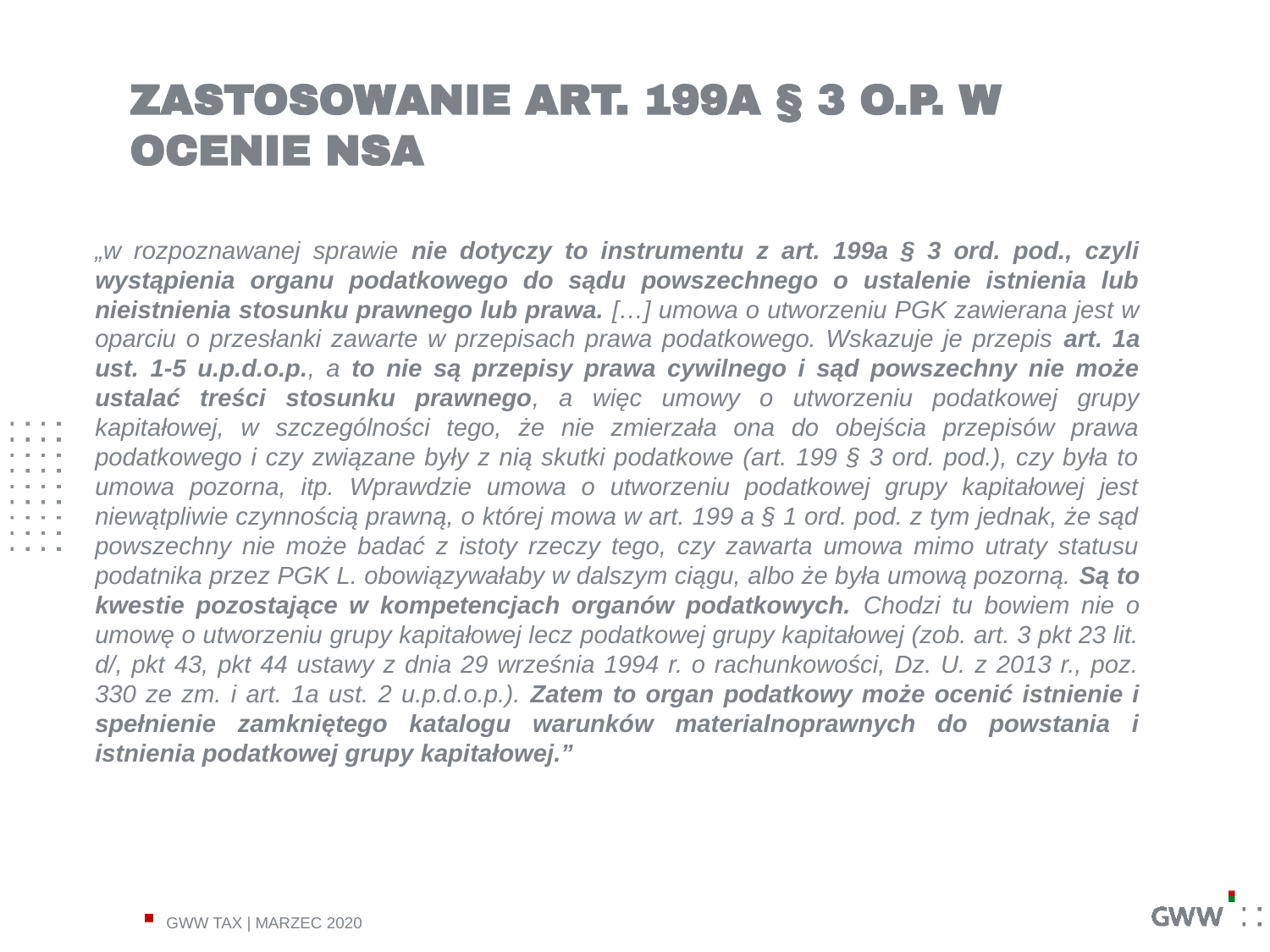

ZASTOSOWANIE ART. 199A § 3 O.P. W OCENIE NSA
„w rozpoznawanej sprawie nie dotyczy to instrumentu z art. 199a § 3 ord. pod., czyli wystąpienia organu podatkowego do sądu powszechnego o ustalenie istnienia lub nieistnienia stosunku prawnego lub prawa. […] umowa o utworzeniu PGK zawierana jest w oparciu o przesłanki zawarte w przepisach prawa podatkowego. Wskazuje je przepis art. 1a ust. 1-5 u.p.d.o.p., a to nie są przepisy prawa cywilnego i sąd powszechny nie może ustalać treści stosunku prawnego, a więc umowy o utworzeniu podatkowej grupy kapitałowej, w szczególności tego, że nie zmierzała ona do obejścia przepisów prawa podatkowego i czy związane były z nią skutki podatkowe (art. 199 § 3 ord. pod.), czy była to umowa pozorna, itp. Wprawdzie umowa o utworzeniu podatkowej grupy kapitałowej jest niewątpliwie czynnością prawną, o której mowa w art. 199 a § 1 ord. pod. z tym jednak, że sąd powszechny nie może badać z istoty rzeczy tego, czy zawarta umowa mimo utraty statusu podatnika przez PGK L. obowiązywałaby w dalszym ciągu, albo że była umową pozorną. Są to kwestie pozostające w kompetencjach organów podatkowych. Chodzi tu bowiem nie o umowę o utworzeniu grupy kapitałowej lecz podatkowej grupy kapitałowej (zob. art. 3 pkt 23 lit. d/, pkt 43, pkt 44 ustawy z dnia 29 września 1994 r. o rachunkowości, Dz. U. z 2013 r., poz. 330 ze zm. i art. 1a ust. 2 u.p.d.o.p.). Zatem to organ podatkowy może ocenić istnienie i spełnienie zamkniętego katalogu warunków materialnoprawnych do powstania i istnienia podatkowej grupy kapitałowej.”
GWW TAX | MARZEC 2020